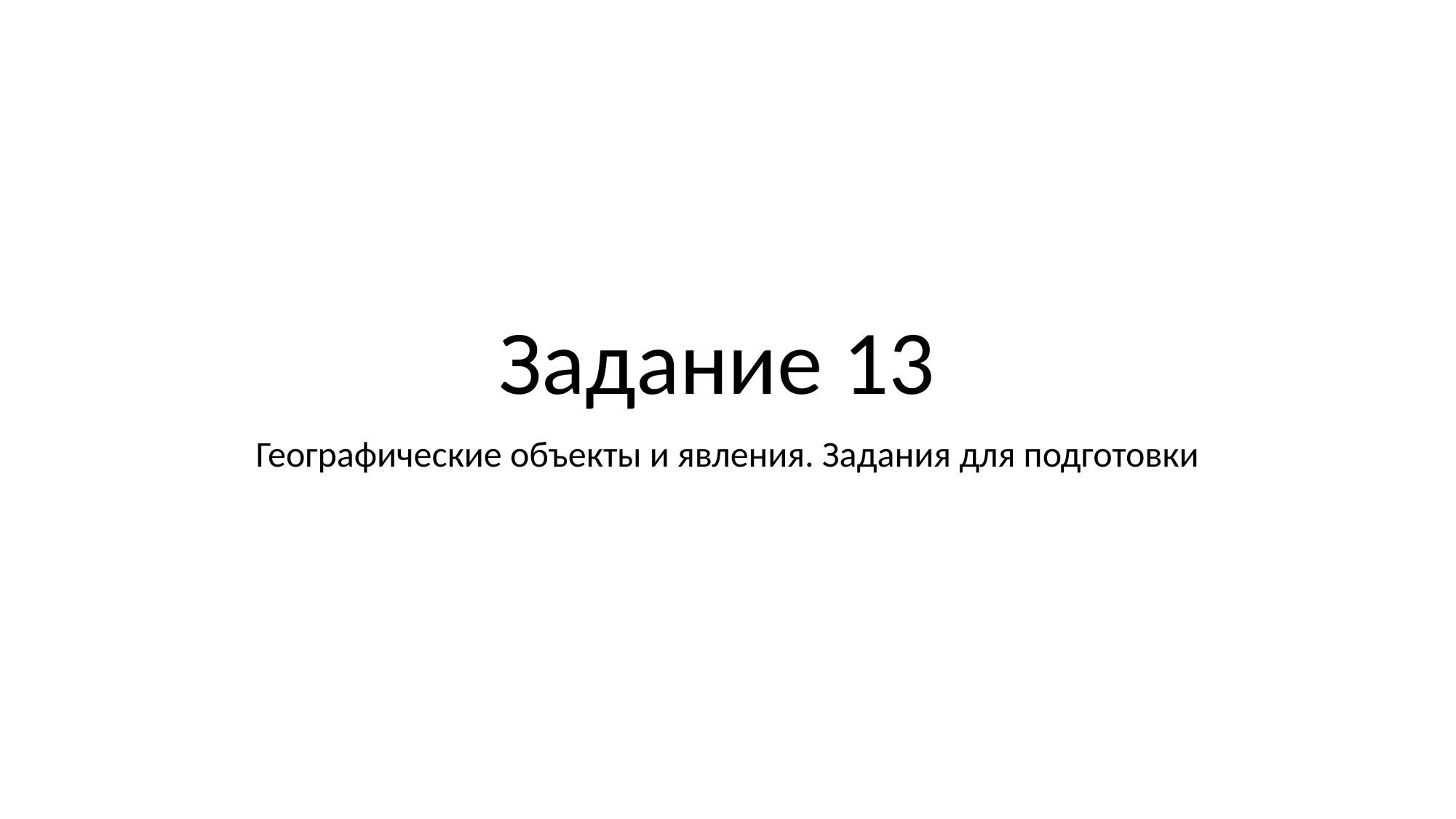

# Задание 13
Географические объекты и явления. Задания для подготовки